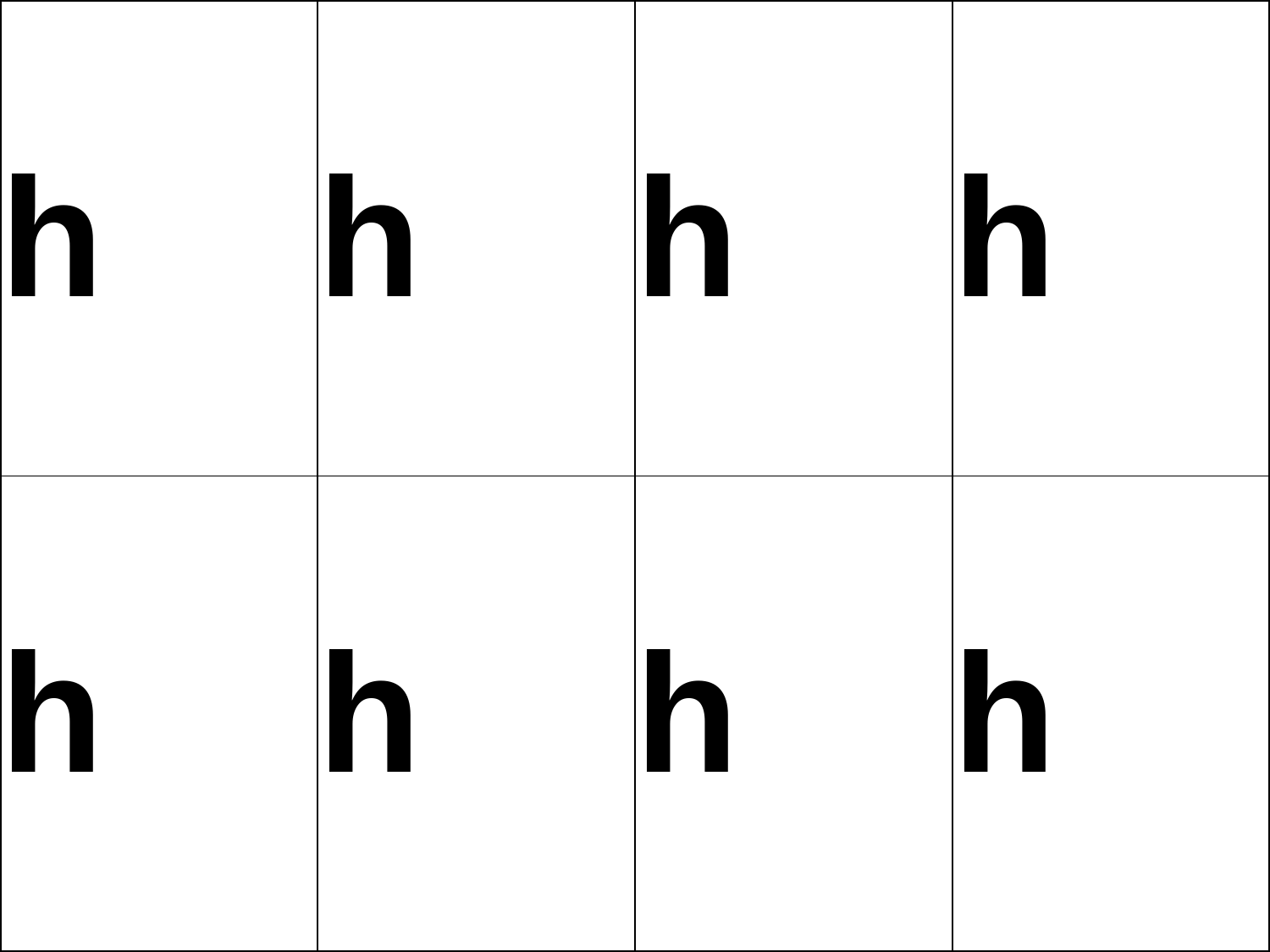

| h | h | h | h |
| --- | --- | --- | --- |
| h | h | h | h |